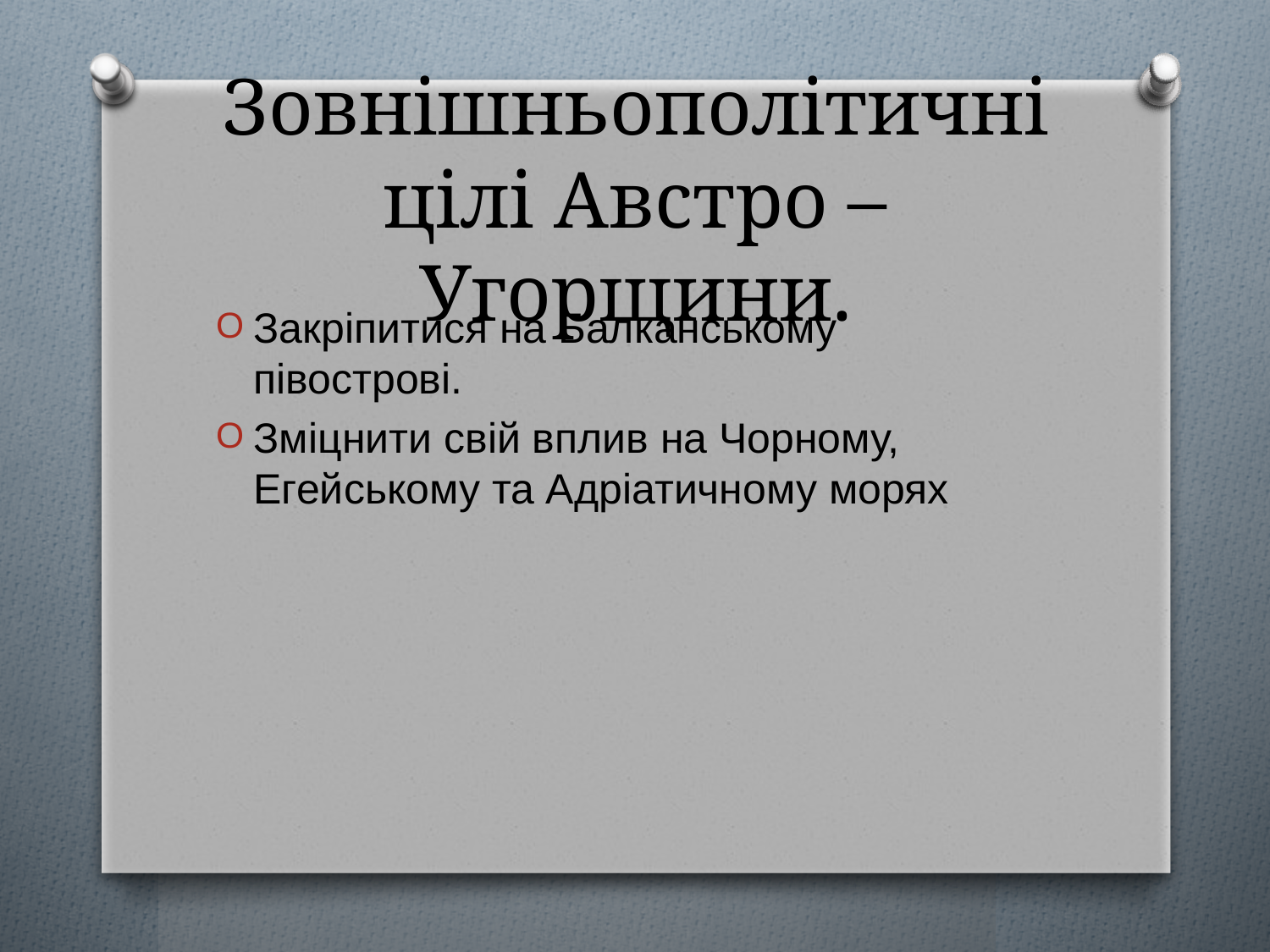

# Зовнішньополітичні цілі Австро – Угорщини.
Закріпитися на Балканському півострові.
Зміцнити свій вплив на Чорному, Егейському та Адріатичному морях